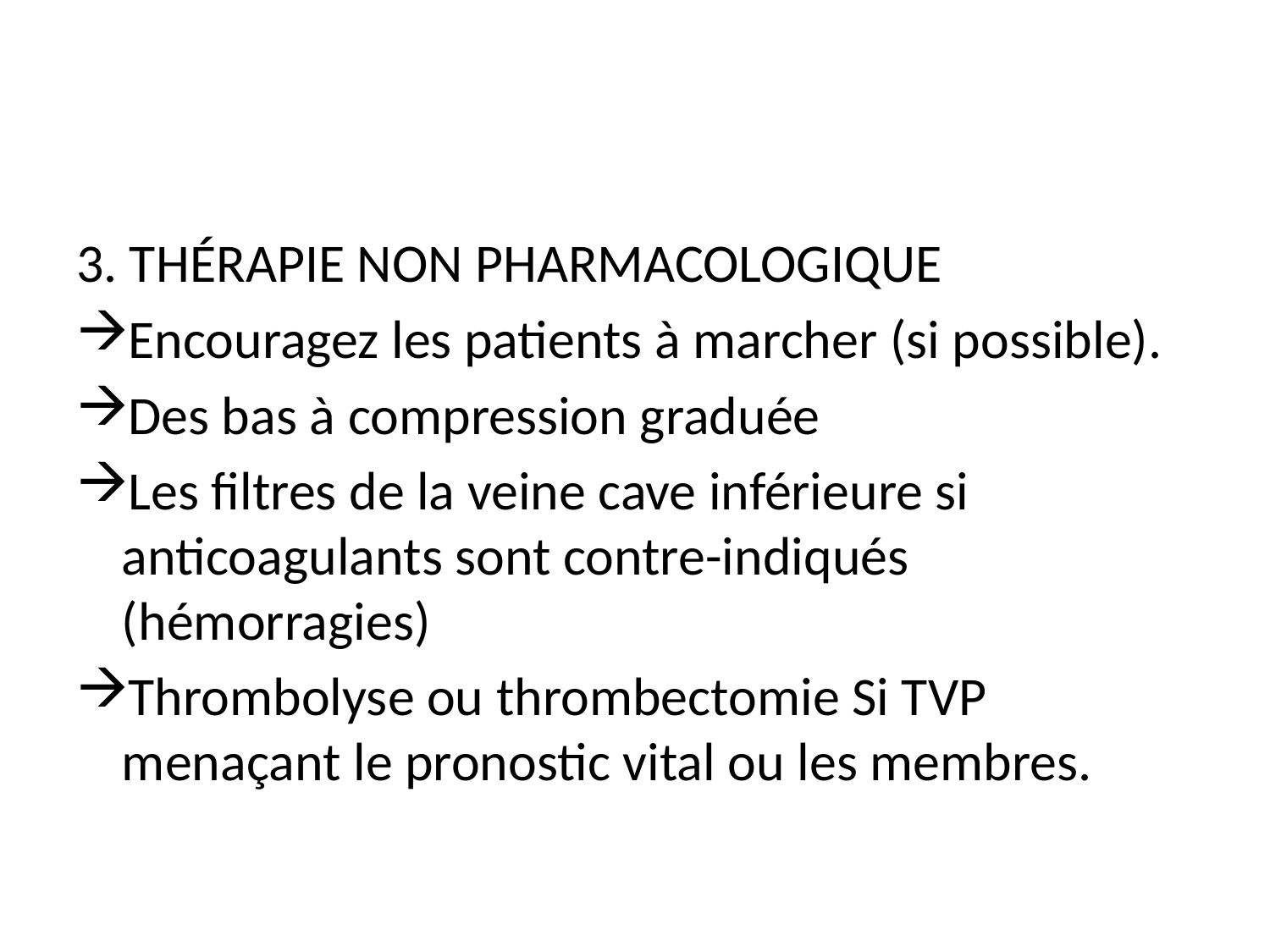

#
3. THÉRAPIE NON PHARMACOLOGIQUE
Encouragez les patients à marcher (si possible).
Des bas à compression graduée
Les filtres de la veine cave inférieure si anticoagulants sont contre-indiqués (hémorragies)
Thrombolyse ou thrombectomie Si TVP menaçant le pronostic vital ou les membres.